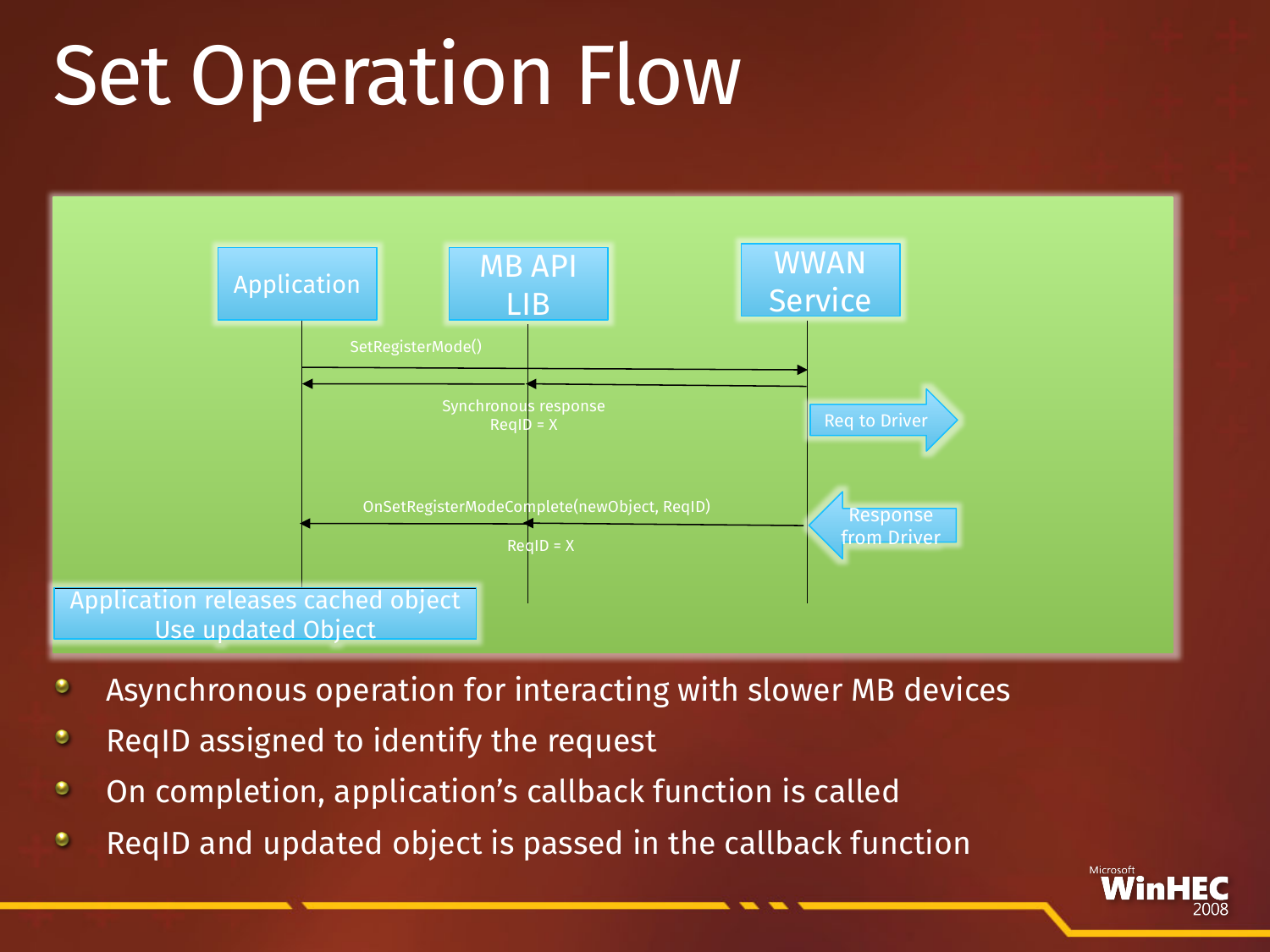

# Set Operation Flow

WWAN Service
Application
MB API LIB
SetRegisterMode()
Req to Driver
Synchronous response
ReqID = X
OnSetRegisterModeComplete(newObject, ReqID)
Response from Driver
ReqID = X
Application releases cached object
Use updated Object
Asynchronous operation for interacting with slower MB devices
ReqID assigned to identify the request
On completion, application’s callback function is called
ReqID and updated object is passed in the callback function